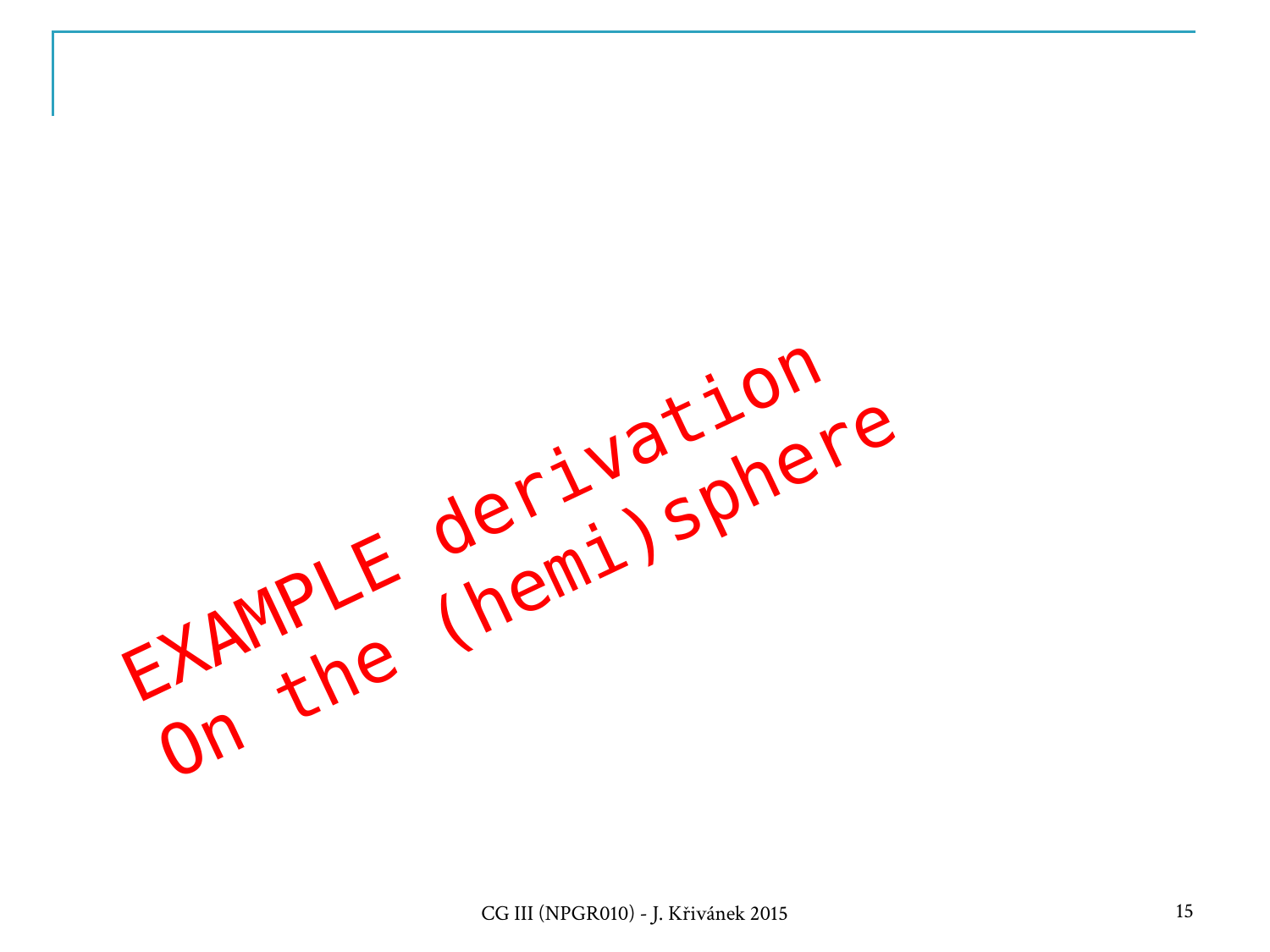

#

EXAMPLE derivation
On the (hemi)sphere
15
CG III (NPGR010) - J. Křivánek 2015